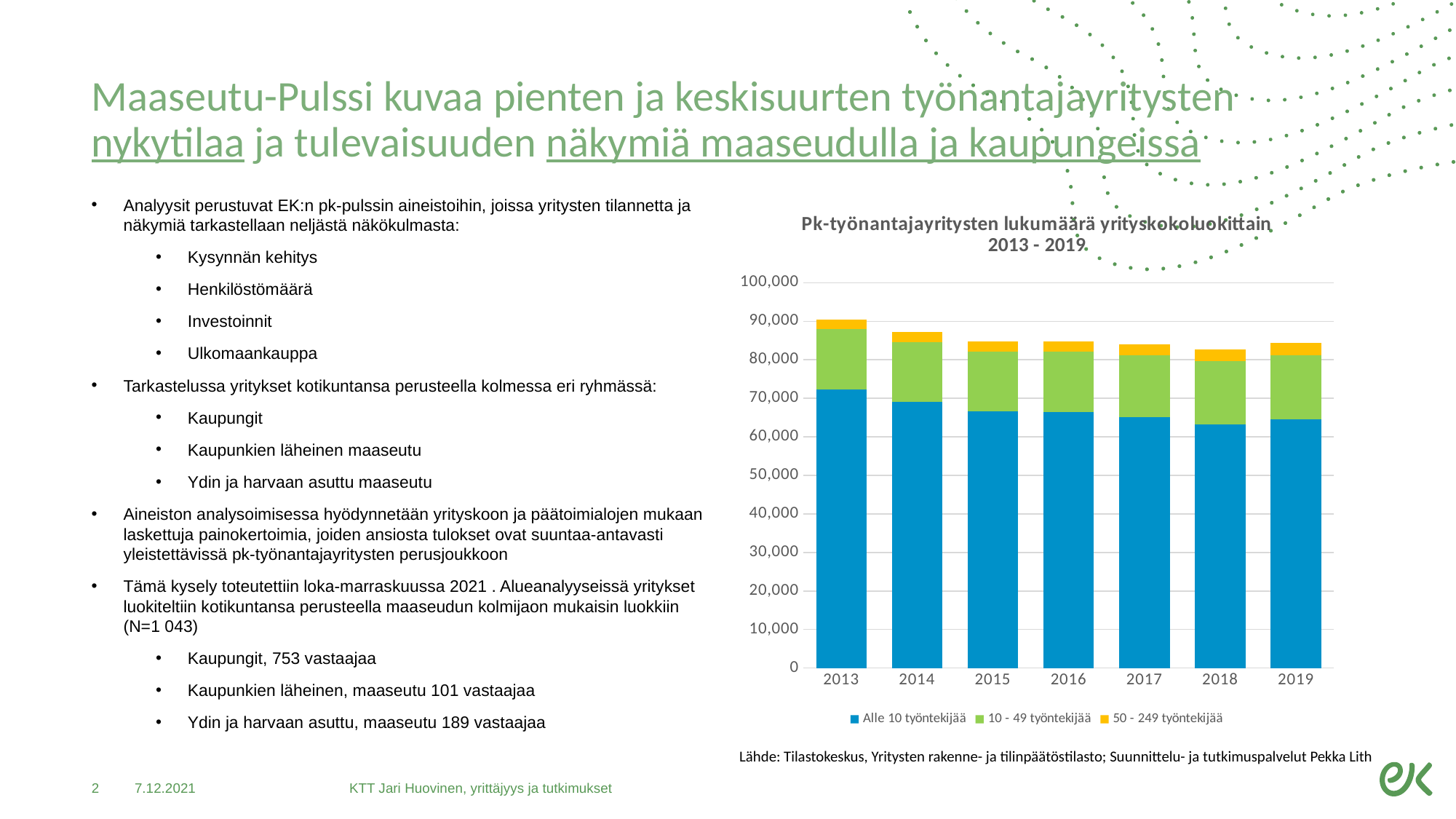

# Maaseutu-Pulssi kuvaa pienten ja keskisuurten työnantajayritysten nykytilaa ja tulevaisuuden näkymiä maaseudulla ja kaupungeissa

### Chart: Pk-työnantajayritysten lukumäärä yrityskokoluokittain 2013 - 2019

| Category | Alle 10 työntekijää | 10 - 49 työntekijää | 50 - 249 työntekijää |
|---|---|---|---|
| 2013 | 72219.0 | 15675.0 | 2592.0 |
| 2014 | 69043.0 | 15608.0 | 2535.0 |
| 2015 | 66592.0 | 15556.0 | 2634.0 |
| 2016 | 66398.0 | 15725.0 | 2728.0 |
| 2017 | 65173.0 | 15989.0 | 2883.0 |
| 2018 | 63149.0 | 16498.0 | 2995.0 |
| 2019 | 64519.0 | 16630.0 | 3214.0 |
Analyysit perustuvat EK:n pk-pulssin aineistoihin, joissa yritysten tilannetta ja näkymiä tarkastellaan neljästä näkökulmasta:
Kysynnän kehitys
Henkilöstömäärä
Investoinnit
Ulkomaankauppa
Tarkastelussa yritykset kotikuntansa perusteella kolmessa eri ryhmässä:
Kaupungit
Kaupunkien läheinen maaseutu
Ydin ja harvaan asuttu maaseutu
Aineiston analysoimisessa hyödynnetään yrityskoon ja päätoimialojen mukaan laskettuja painokertoimia, joiden ansiosta tulokset ovat suuntaa-antavasti yleistettävissä pk-työnantajayritysten perusjoukkoon
Tämä kysely toteutettiin loka-marraskuussa 2021 . Alueanalyyseissä yritykset luokiteltiin kotikuntansa perusteella maaseudun kolmijaon mukaisin luokkiin (N=1 043)
Kaupungit, 753 vastaajaa
Kaupunkien läheinen, maaseutu 101 vastaajaa
Ydin ja harvaan asuttu, maaseutu 189 vastaajaa

Lähde: Tilastokeskus, Yritysten rakenne- ja tilinpäätöstilasto; Suunnittelu- ja tutkimuspalvelut Pekka Lith
2
7.12.2021
KTT Jari Huovinen, yrittäjyys ja tutkimukset